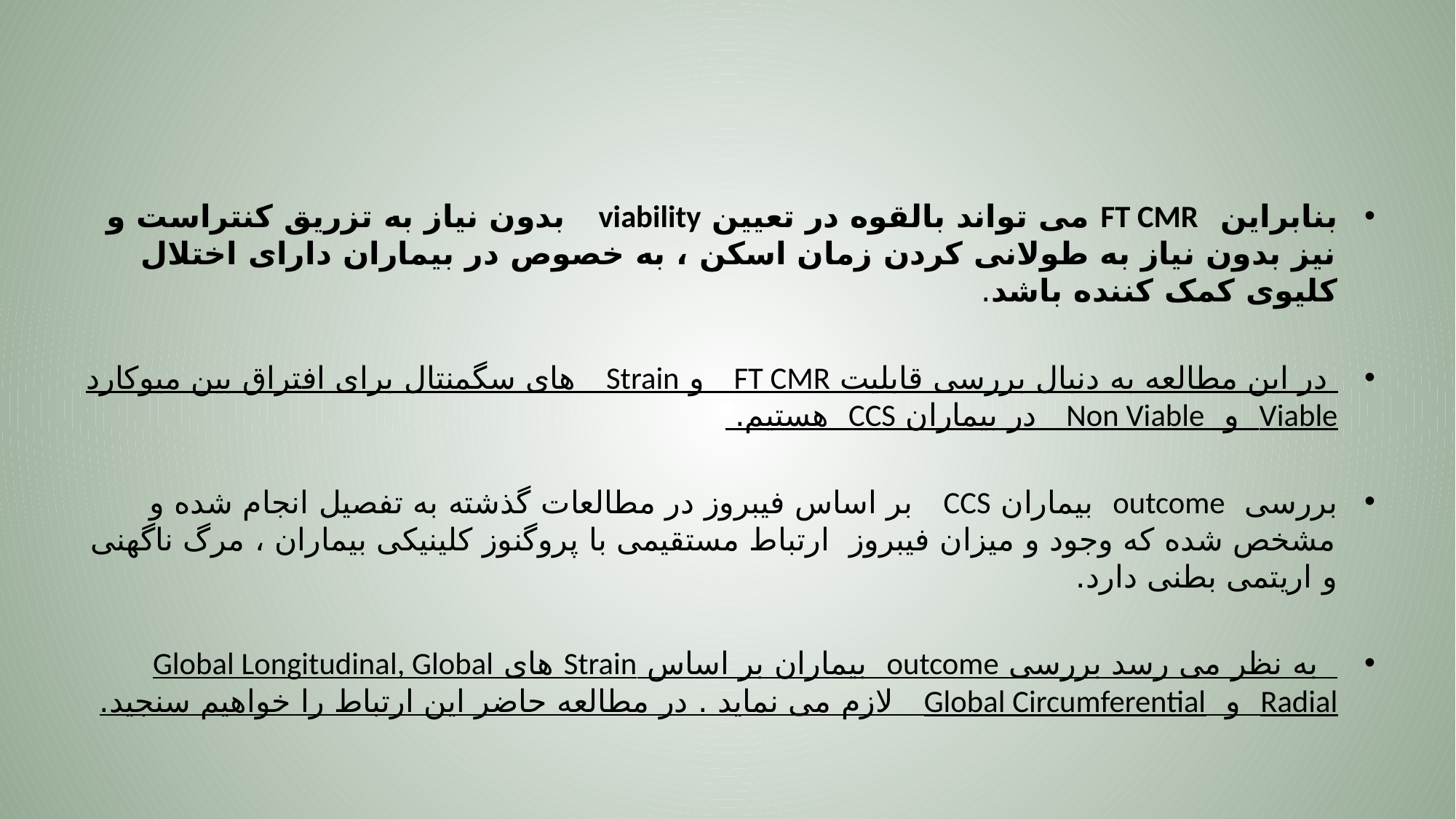

#
بنابراین  FT CMR می تواند بالقوه در تعیین viability   بدون نیاز به تزریق کنتراست و نیز بدون نیاز به طولانی کردن زمان اسکن ، به خصوص در بیماران دارای اختلال کلیوی کمک کننده باشد.

 در این مطالعه به دنبال بررسی قابلیت FT CMR   و Strain   های سگمنتال برای افتراق بین میوکارد Viable  و  Non Viable   در بیماران CCS  هستیم.

بررسی  outcome  بیماران CCS   بر اساس فیبروز در مطالعات گذشته به تفصیل انجام شده و مشخص شده که وجود و میزان فیبروز  ارتباط مستقیمی با پروگنوز کلینیکی بیماران ، مرگ ناگهنی و اریتمی بطنی دارد.

  به نظر می رسد بررسی outcome  بیماران بر اساس Strain های Global Longitudinal, Global Radial  و  Global Circumferential   لازم می نماید . در مطالعه حاضر این ارتباط را خواهیم سنجید.